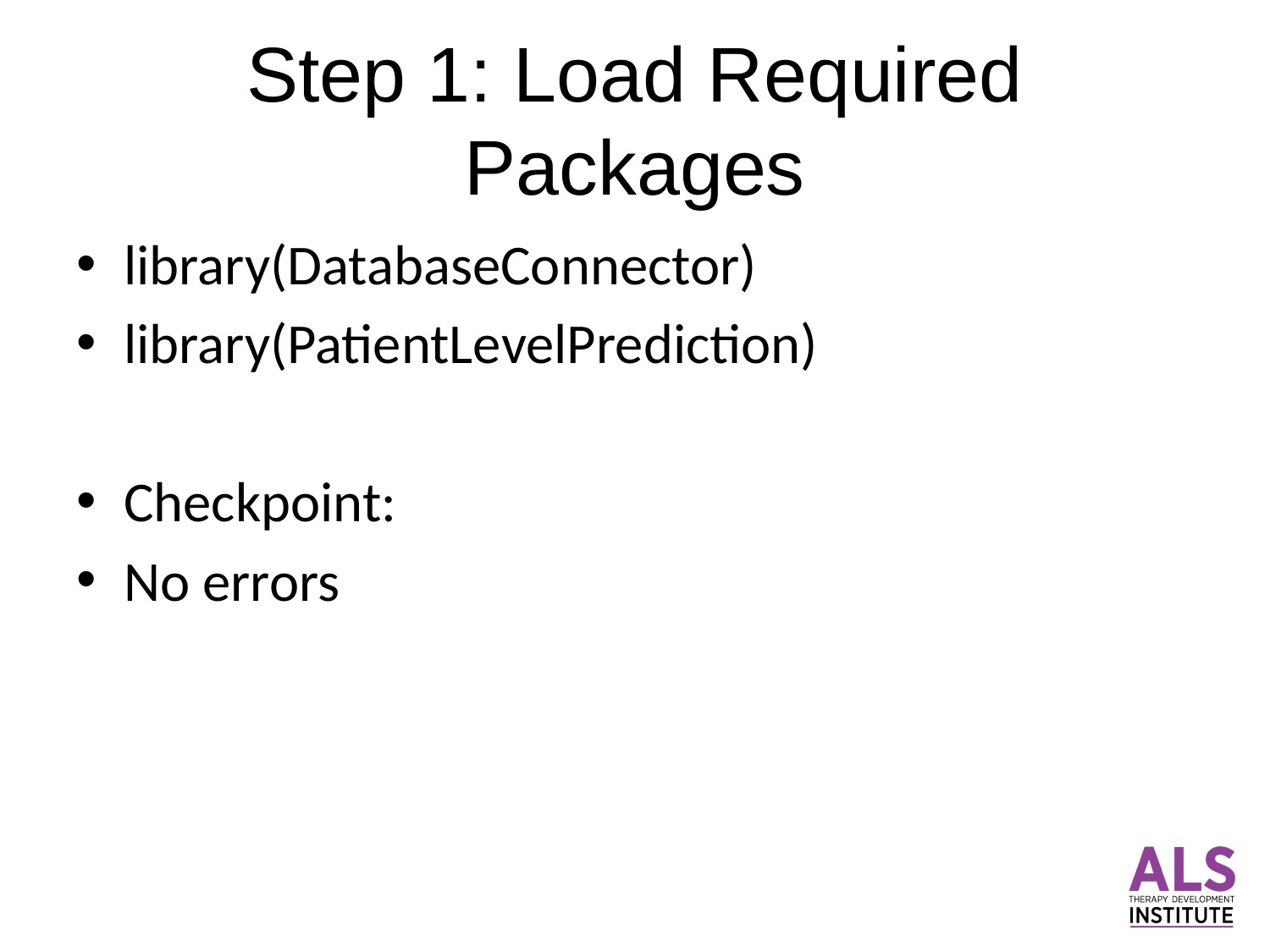

# Step 1: Load Required Packages
library(DatabaseConnector)
library(PatientLevelPrediction)

Checkpoint:
No errors